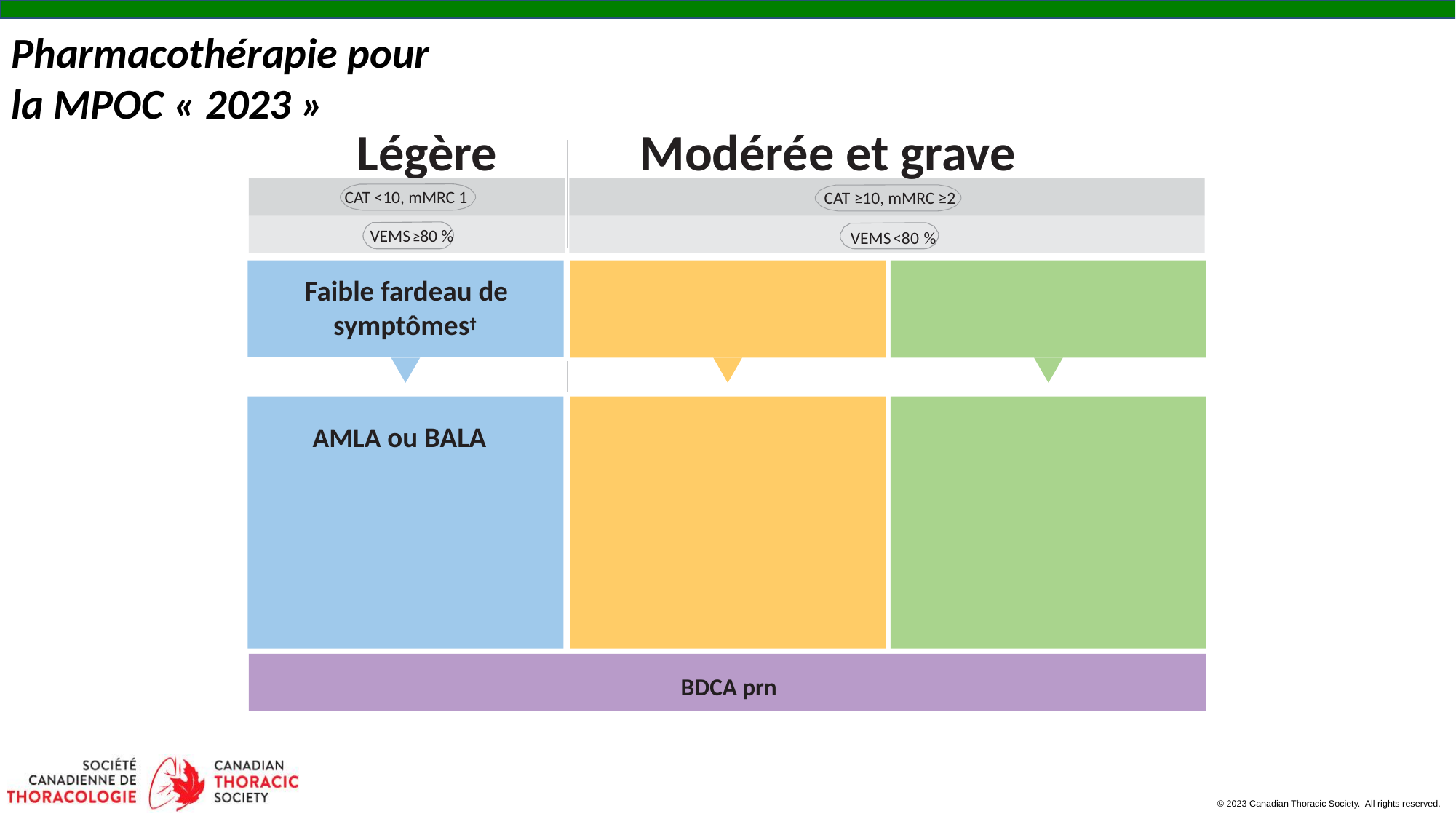

Pharmacothérapie pour la MPOC « 2023 »
# Légère
Modérée et grave

CAT <10, mMRC 1
CAT ≥10, mMRC ≥2

VEMS <80 %
VEMS ≥80 %
F

aible fardeau de †

Faible fardeau de symptômes†

AMLA ou BALA

BDCA prn